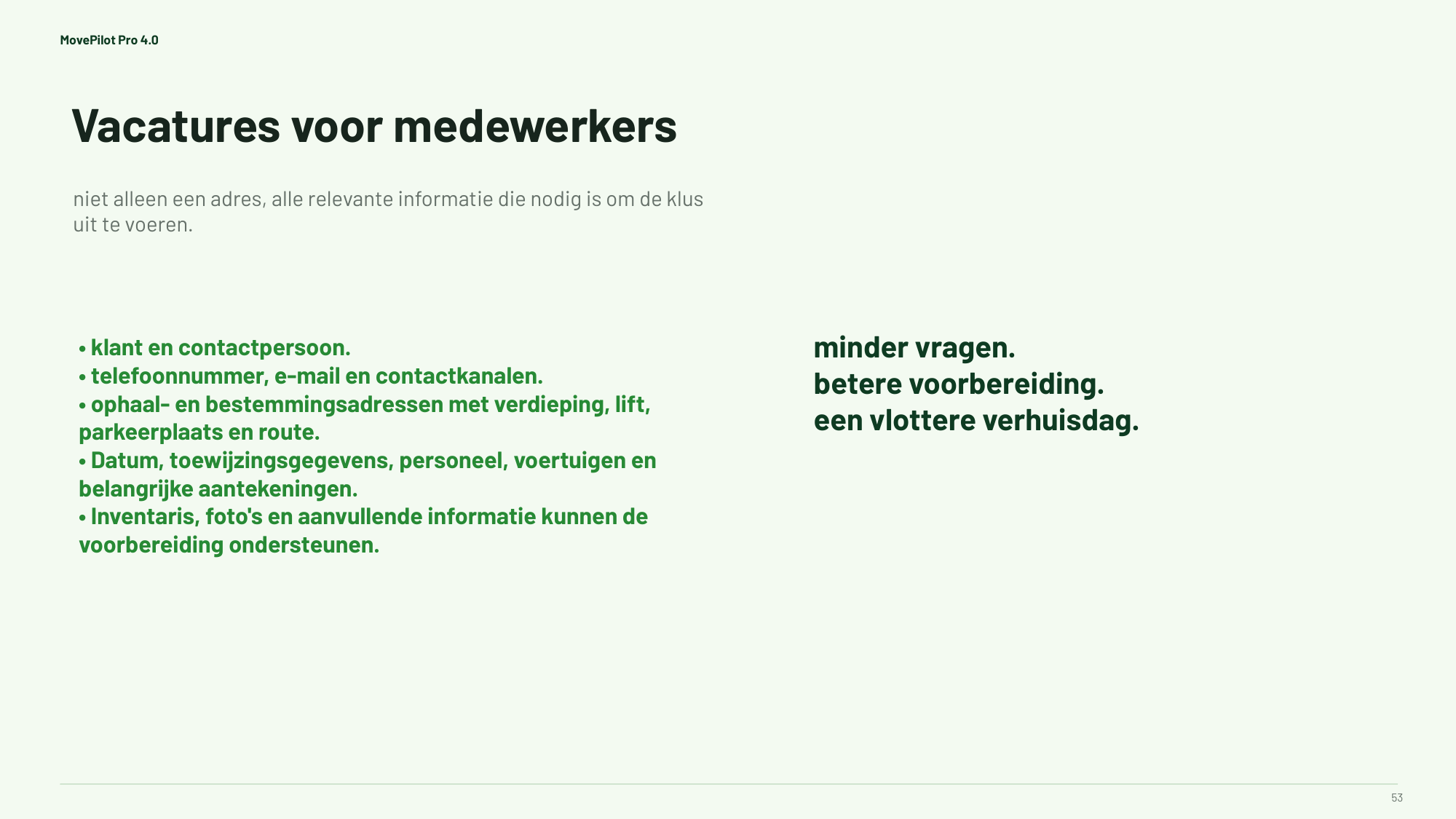

MovePilot Pro 4.0
Vacatures voor medewerkers
minder vragen.
betere voorbereiding.
een vlottere verhuisdag.
niet alleen een adres, alle relevante informatie die nodig is om de klus uit te voeren.
• klant en contactpersoon.
• telefoonnummer, e-mail en contactkanalen.
• ophaal- en bestemmingsadressen met verdieping, lift, parkeerplaats en route.
• Datum, toewijzingsgegevens, personeel, voertuigen en belangrijke aantekeningen.
• Inventaris, foto's en aanvullende informatie kunnen de voorbereiding ondersteunen.

53